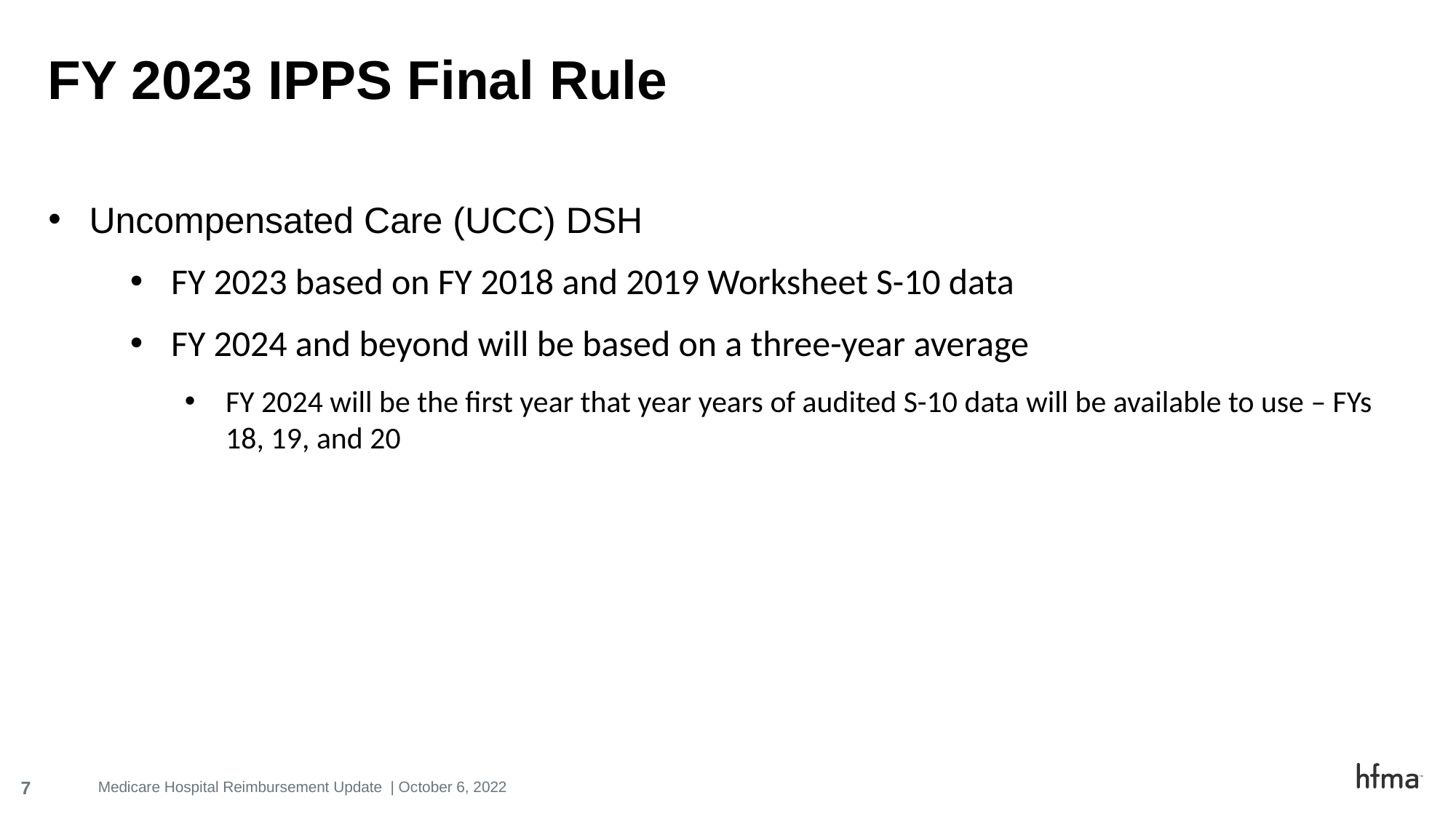

# FY 2023 IPPS Final Rule
Uncompensated Care (UCC) DSH
FY 2023 based on FY 2018 and 2019 Worksheet S-10 data
FY 2024 and beyond will be based on a three-year average
FY 2024 will be the first year that year years of audited S-10 data will be available to use – FYs 18, 19, and 20